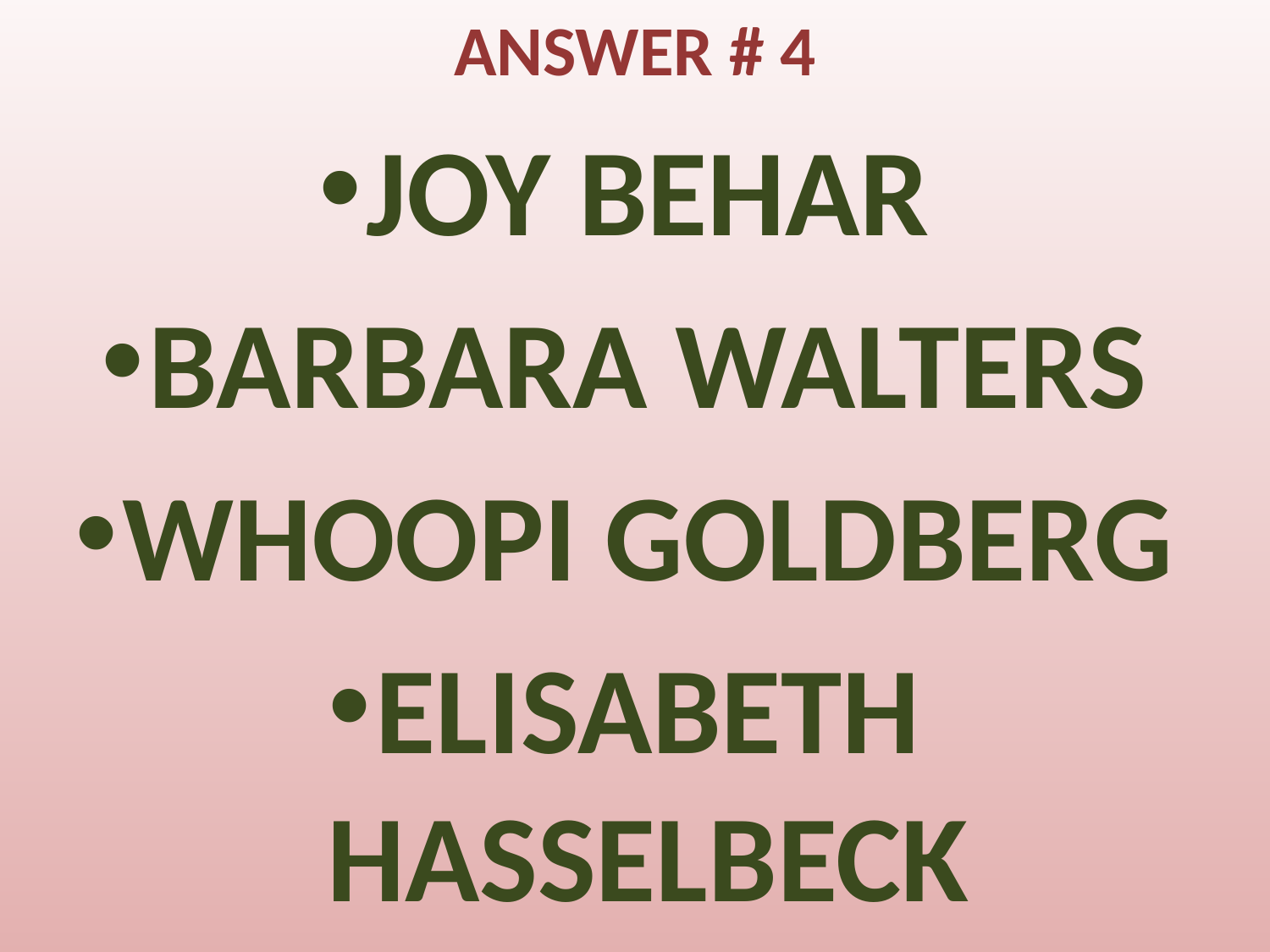

# ANSWER # 4
JOY BEHAR
BARBARA WALTERS
WHOOPI GOLDBERG
ELISABETH HASSELBECK